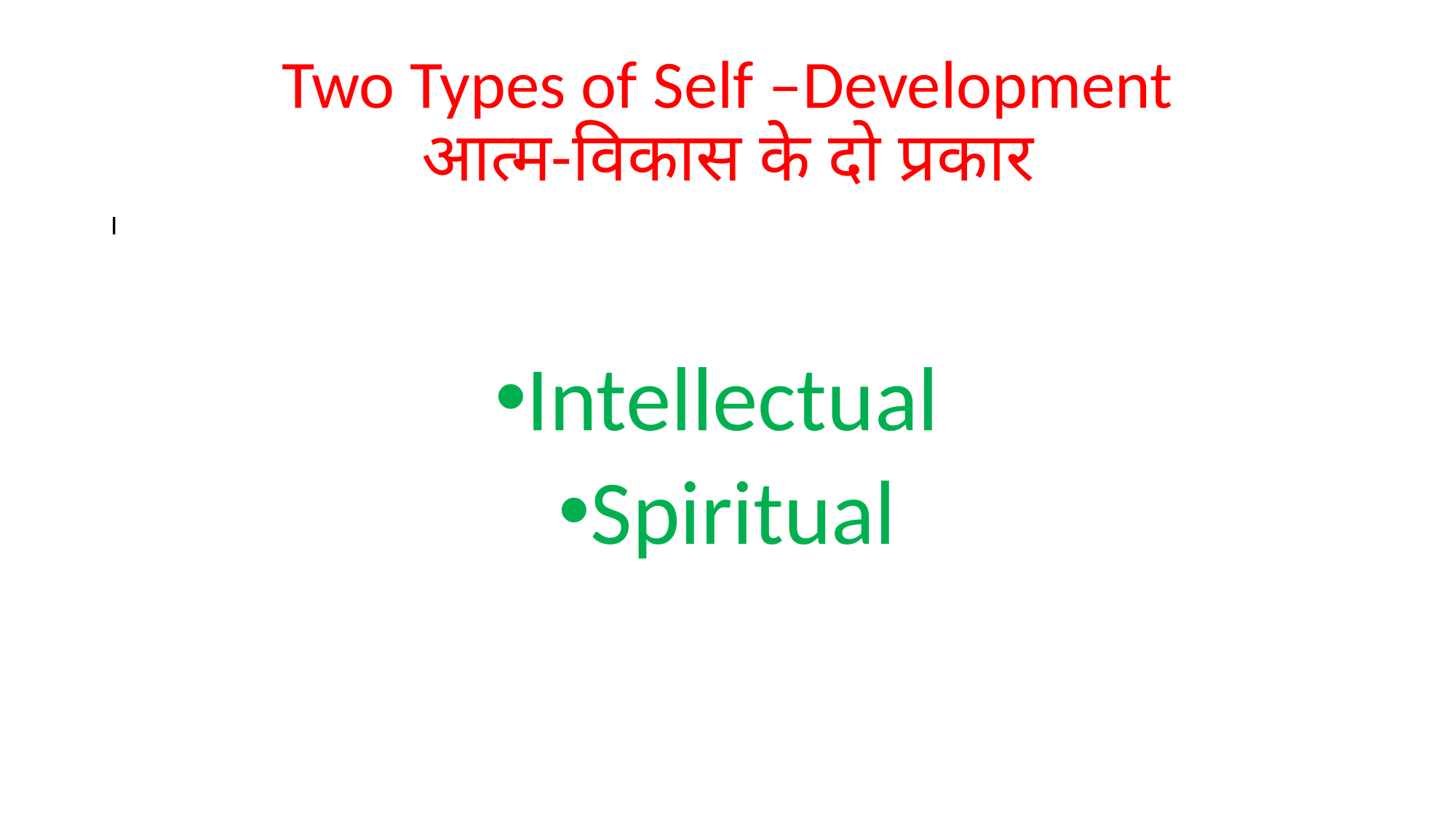

# Two Types of Self –Development आत्म-विकास के दो प्रकार
I

Intellectual
Spiritual